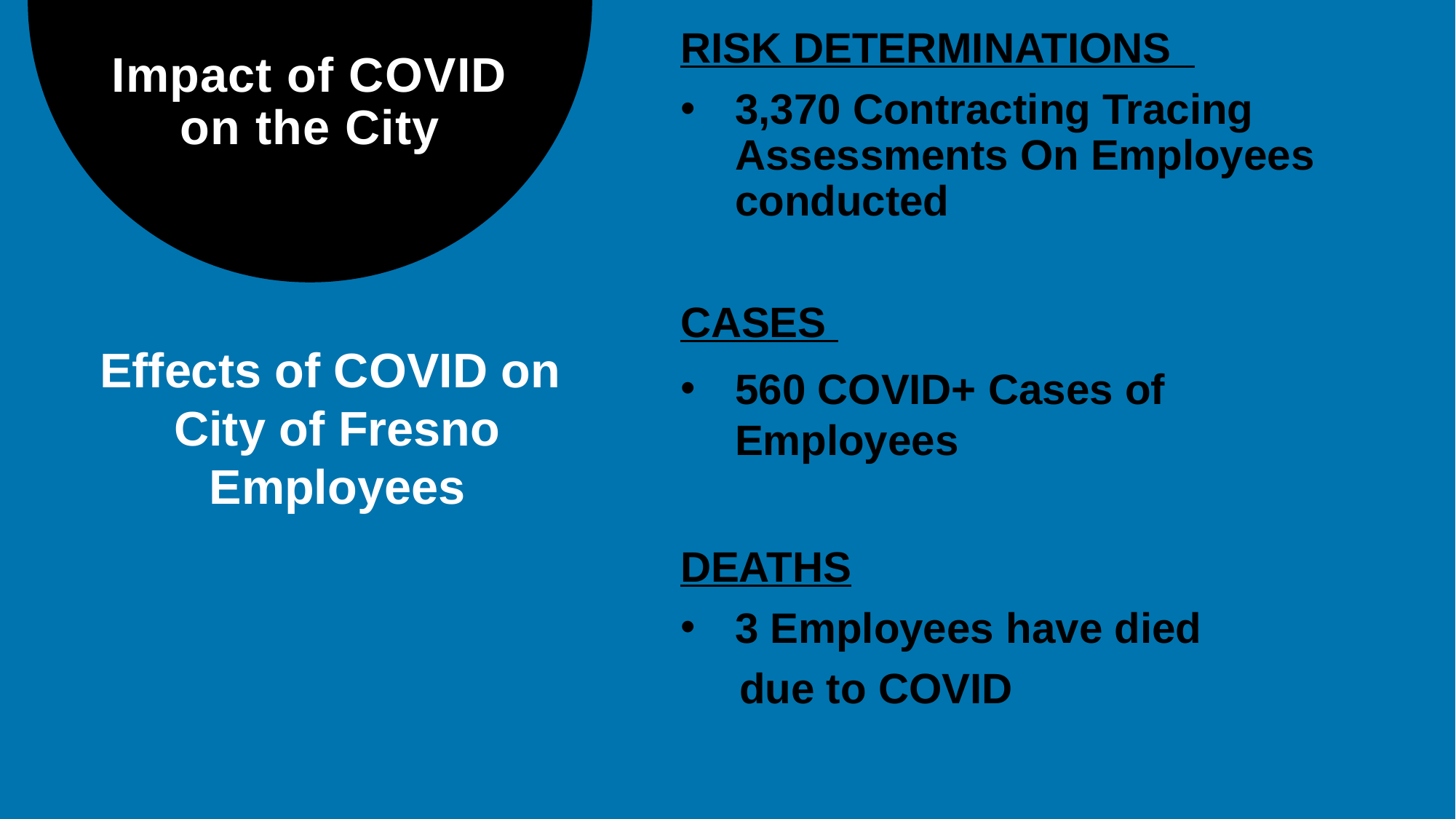

# Impact of COVID on the City

RISK DETERMINATIONS
3,370 Contracting Tracing Assessments On Employees conducted

CASES
560 COVID+ Cases of Employees

DEATHS
3 Employees have died
     due to COVID
Effects of COVID on
City of Fresno Employees